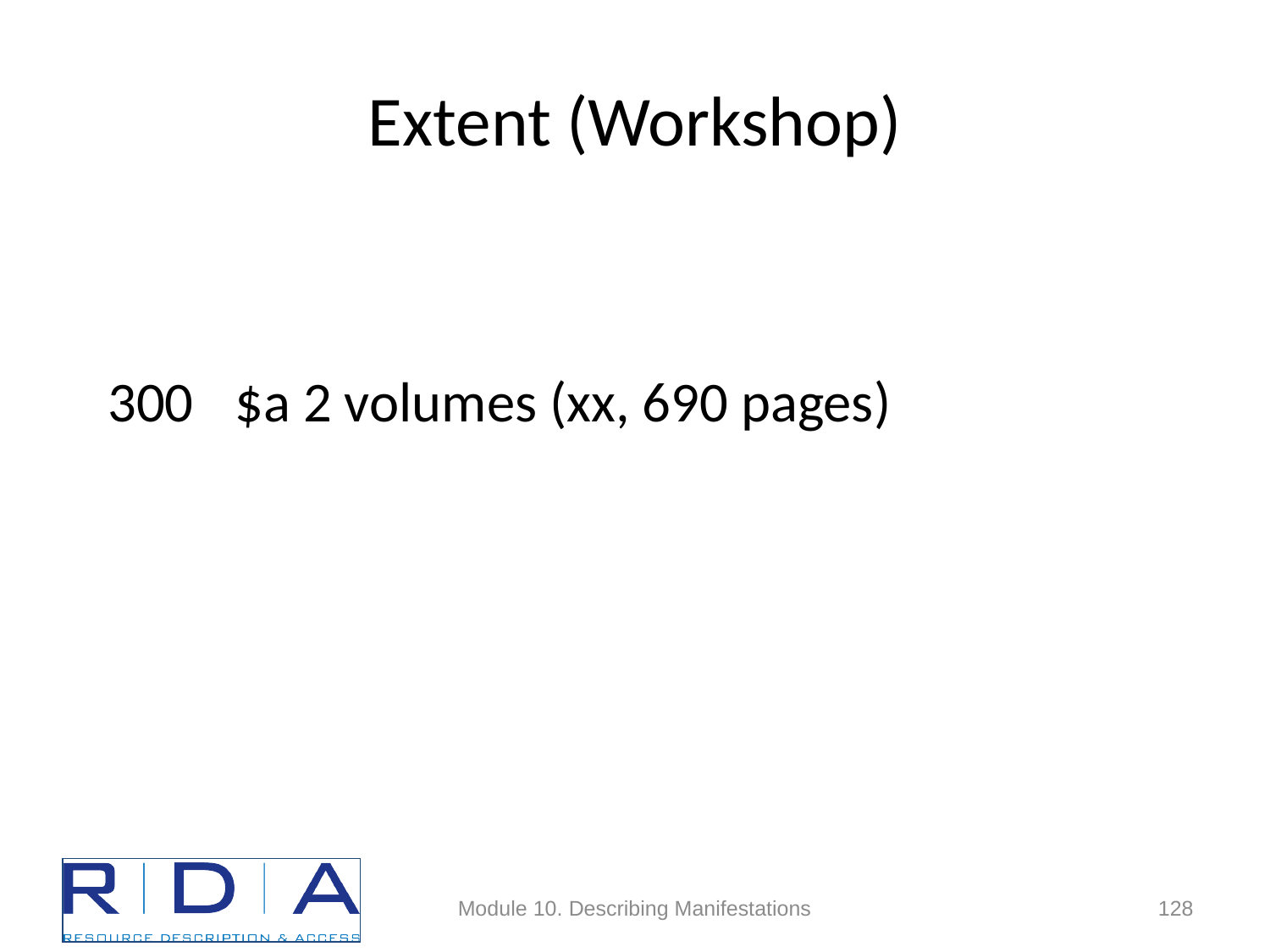

# Extent (Workshop)

300	$a 2 volumes (xx, 690 pages)
Module 10. Describing Manifestations
128